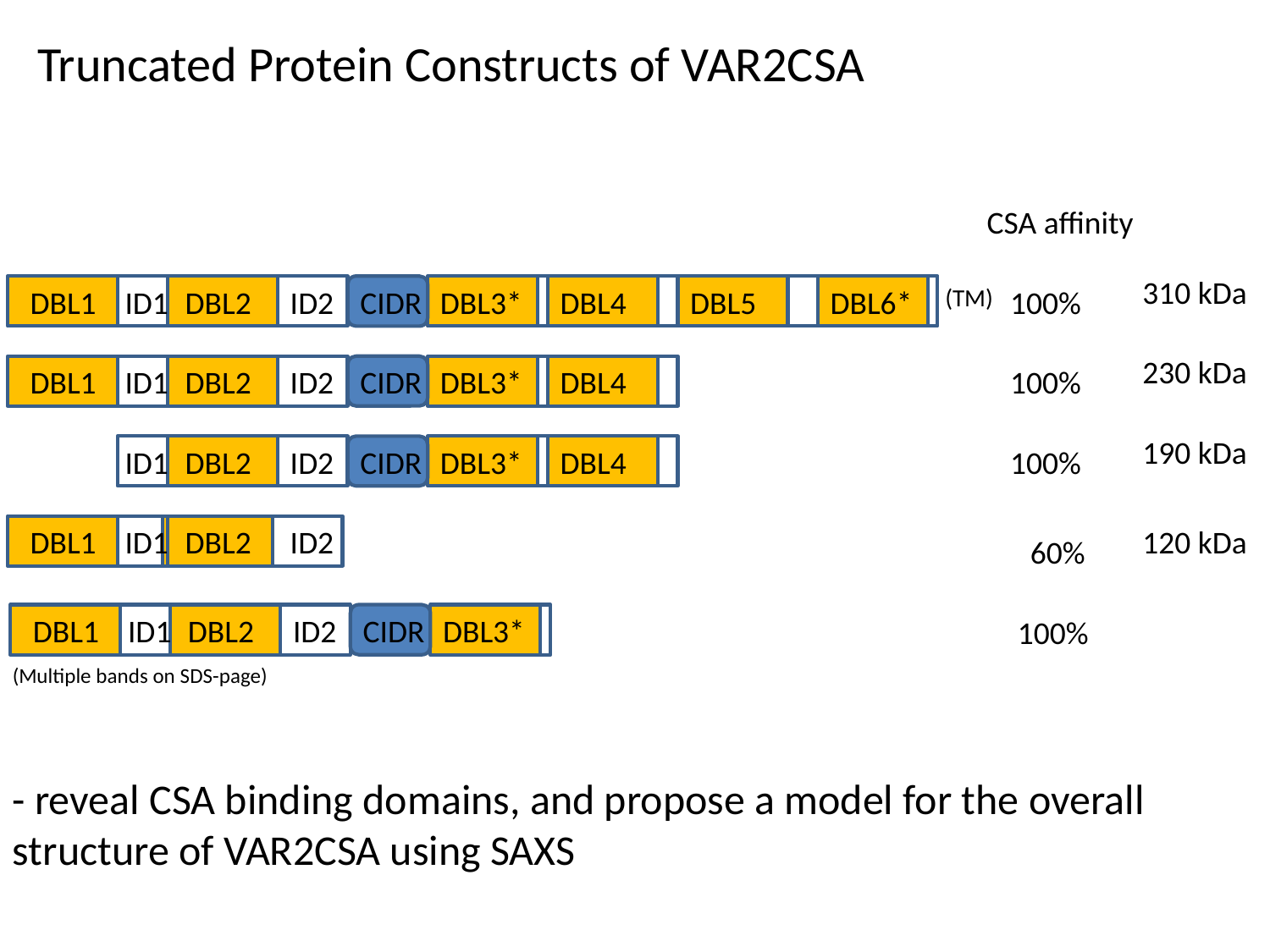

Truncated Protein Constructs of VAR2CSA

CSA affinity
310 kDa

DBL1
ID1

DBL2

ID2

CIDR

DBL3*

DBL4

DBL5

DBL6*

(TM)
100%
230 kDa

DBL1
ID1

DBL2

ID2

CIDR

DBL3*

DBL4

100%
190 kDa
ID1

DBL2

ID2

CIDR

DBL3*

DBL4

100%

DBL1
ID1

DBL2

ID2
120 kDa
60%

DBL1
ID1

DBL2

ID2

CIDR

DBL3*

100%
(Multiple bands on SDS-page)
- reveal CSA binding domains, and propose a model for the overall structure of VAR2CSA using SAXS